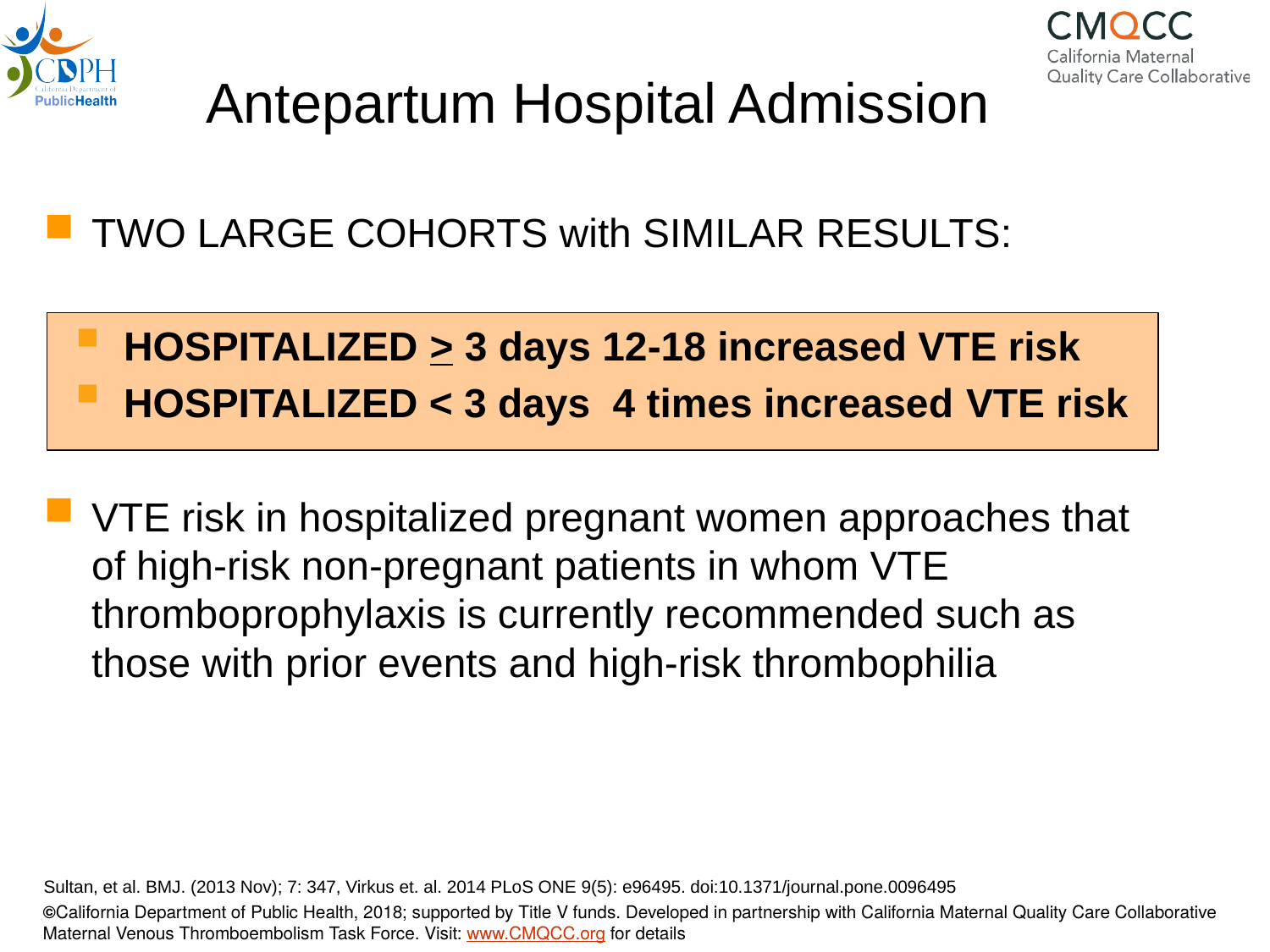

# Antepartum Hospital Admission
TWO LARGE COHORTS with SIMILAR RESULTS:

HOSPITALIZED > 3 days 12-18 increased VTE risk
HOSPITALIZED < 3 days  4 times increased VTE risk

VTE risk in hospitalized pregnant women approaches that of high-risk non-pregnant patients in whom VTE thromboprophylaxis is currently recommended such as those with prior events and high-risk thrombophilia

Sultan, et al. BMJ. (2013 Nov); 7: 347, Virkus et. al. 2014 PLoS ONE 9(5): e96495. doi:10.1371/journal.pone.0096495